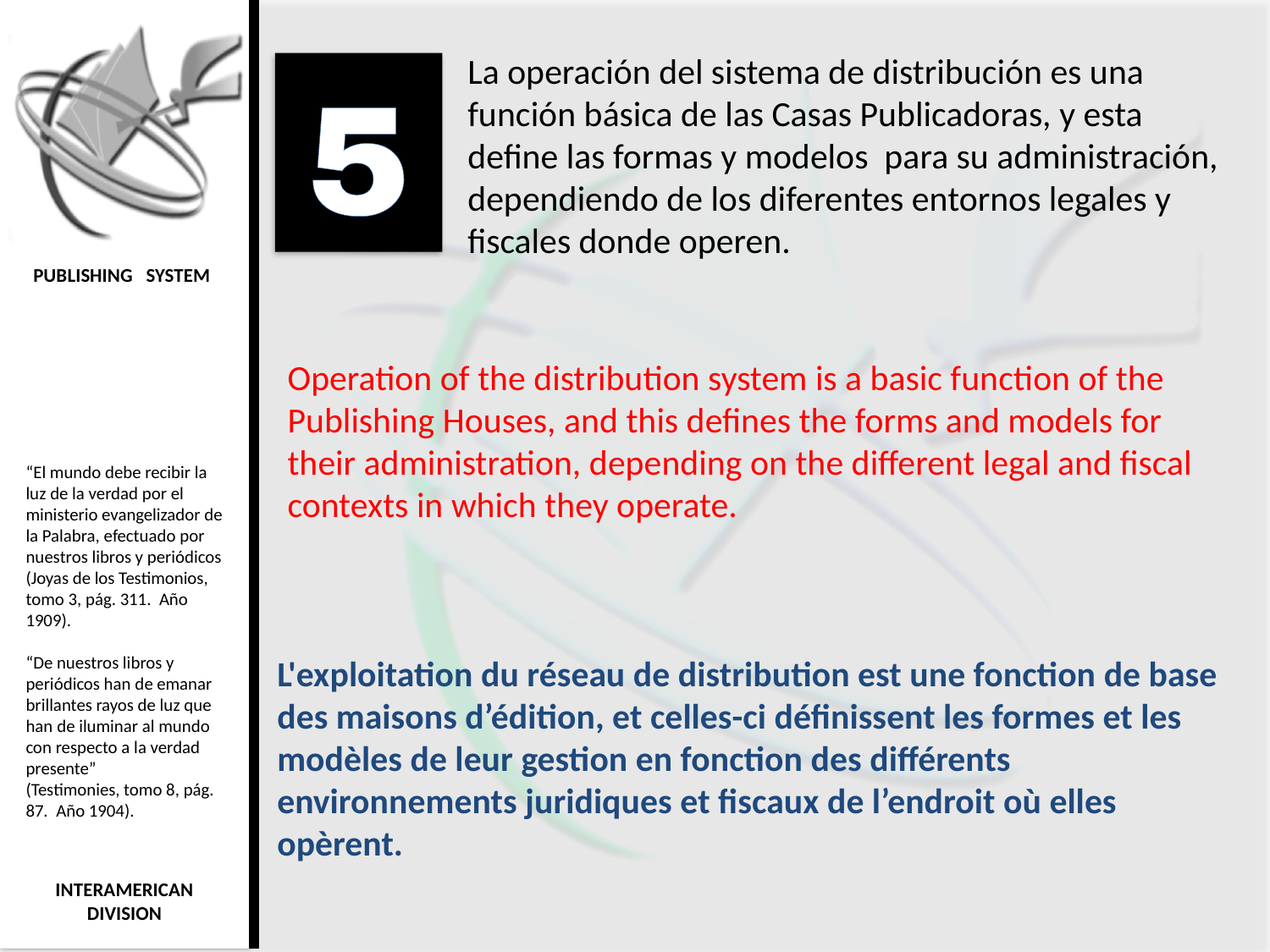

La operación del sistema de distribución es una función básica de las Casas Publicadoras, y esta define las formas y modelos  para su administración, dependiendo de los diferentes entornos legales y fiscales donde operen.
5
Operation of the distribution system is a basic function of the Publishing Houses, and this defines the forms and models for their administration, depending on the different legal and fiscal contexts in which they operate.
L'exploitation du réseau de distribution est une fonction de base des maisons d’édition, et celles-ci définissent les formes et les modèles de leur gestion en fonction des différents environnements juridiques et fiscaux de l’endroit où elles opèrent.